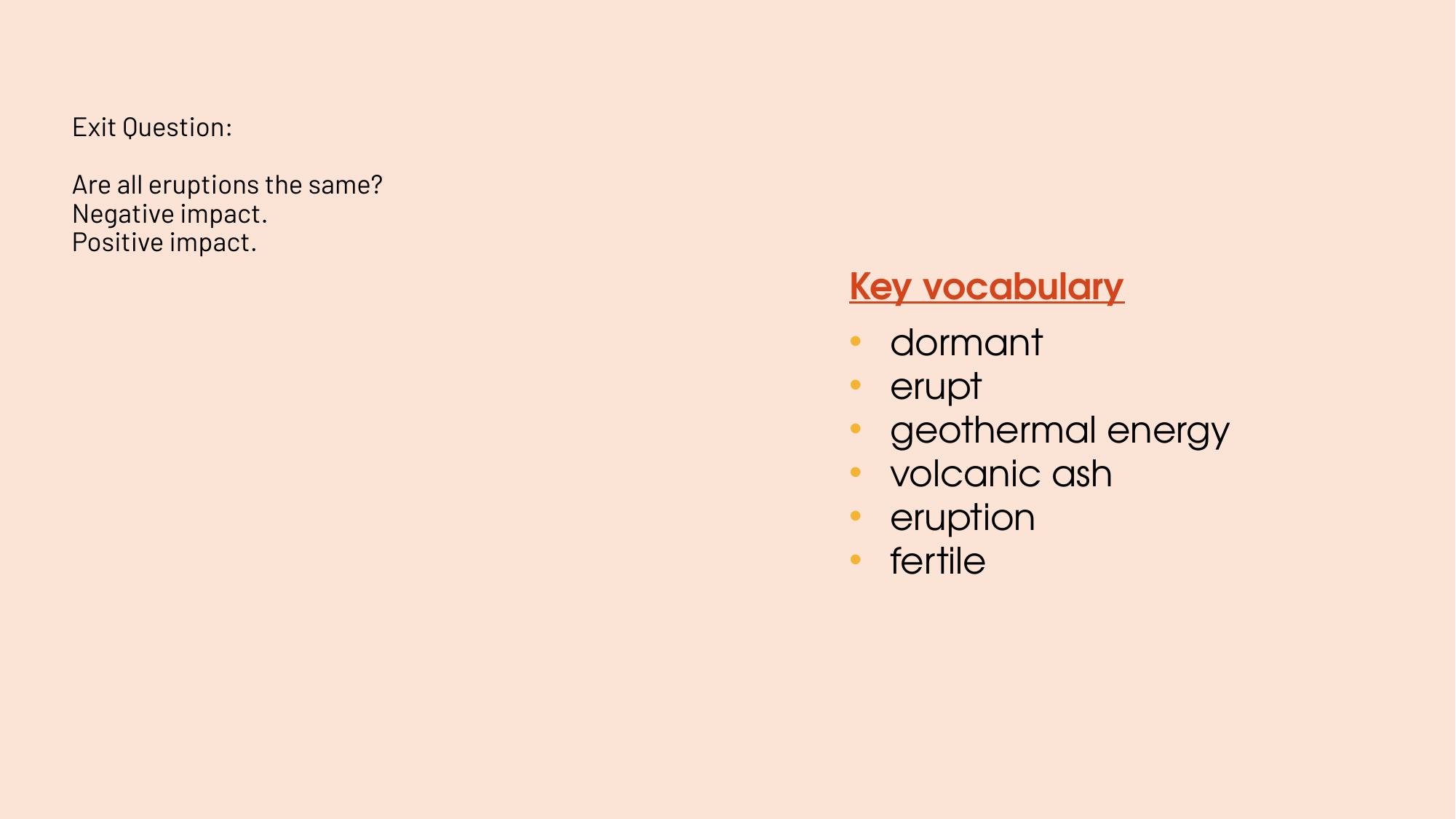

# Exit Question: Are all eruptions the same? Negative impact. Positive impact.
Key vocabulary
dormant
erupt
geothermal energy
volcanic ash
eruption
fertile